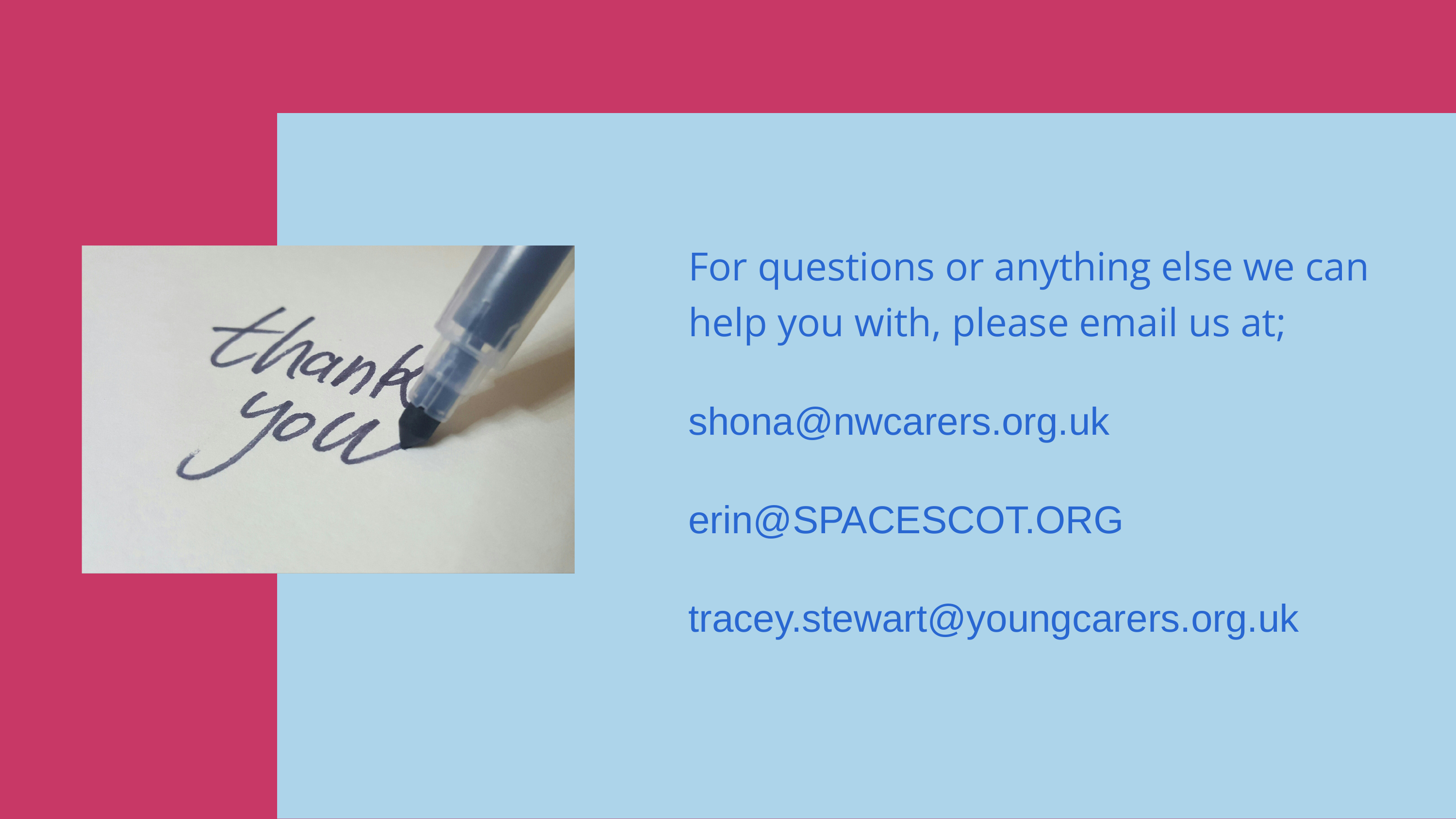

For questions or anything else we can help you with, please email us at;
shona@nwcarers.org.uk
erin@SPACESCOT.ORG
tracey.stewart@youngcarers.org.uk